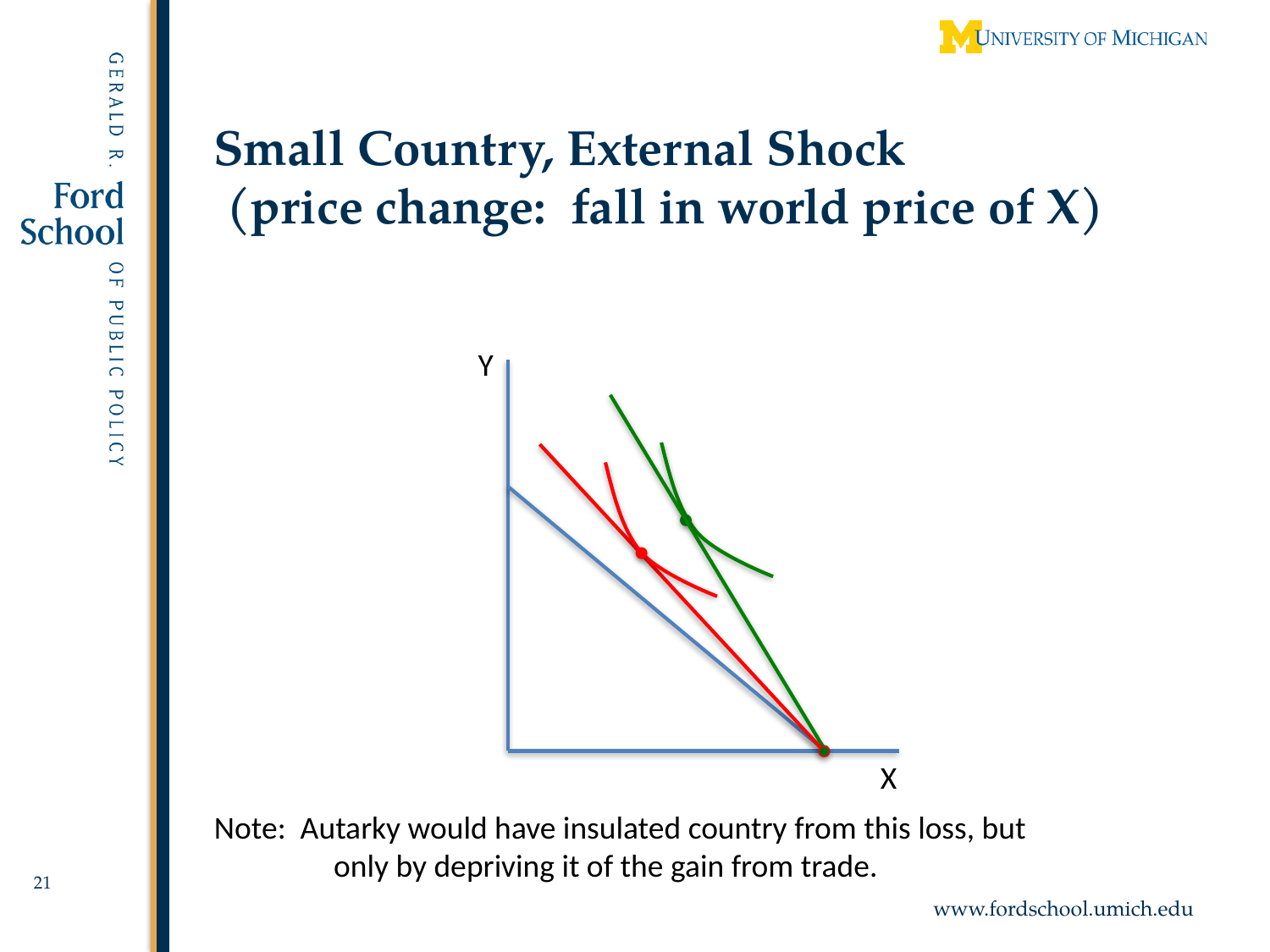

# Small Country, External Shock (price change:  fall in world price of X)
Y

X
Note:  Autarky would have insulated country from this loss, but only by depriving it of the gain from trade.
21